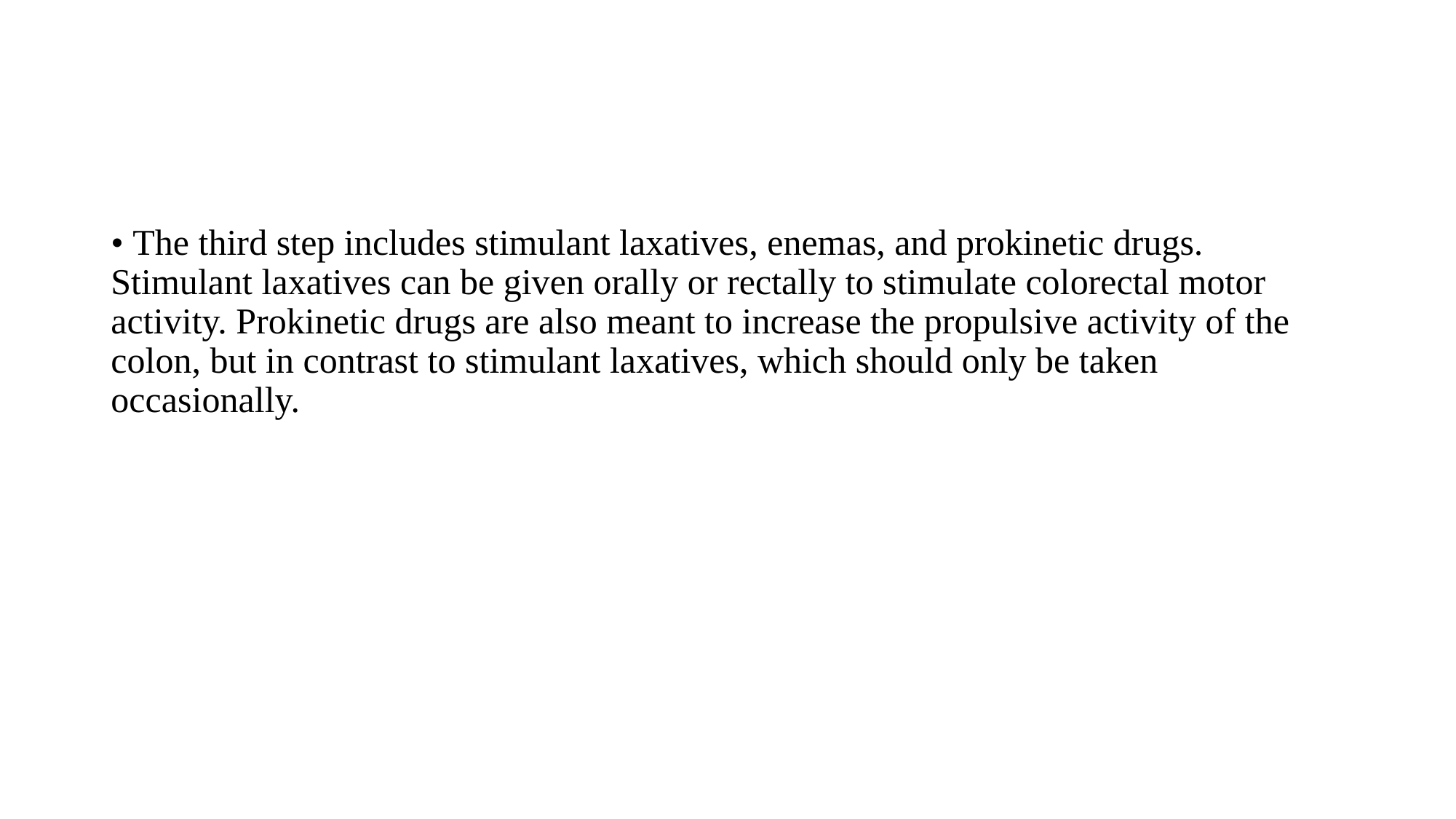

#
• The third step includes stimulant laxatives, enemas, and prokinetic drugs. Stimulant laxatives can be given orally or rectally to stimulate colorectal motor activity. Prokinetic drugs are also meant to increase the propulsive activity of the colon, but in contrast to stimulant laxatives, which should only be taken occasionally.